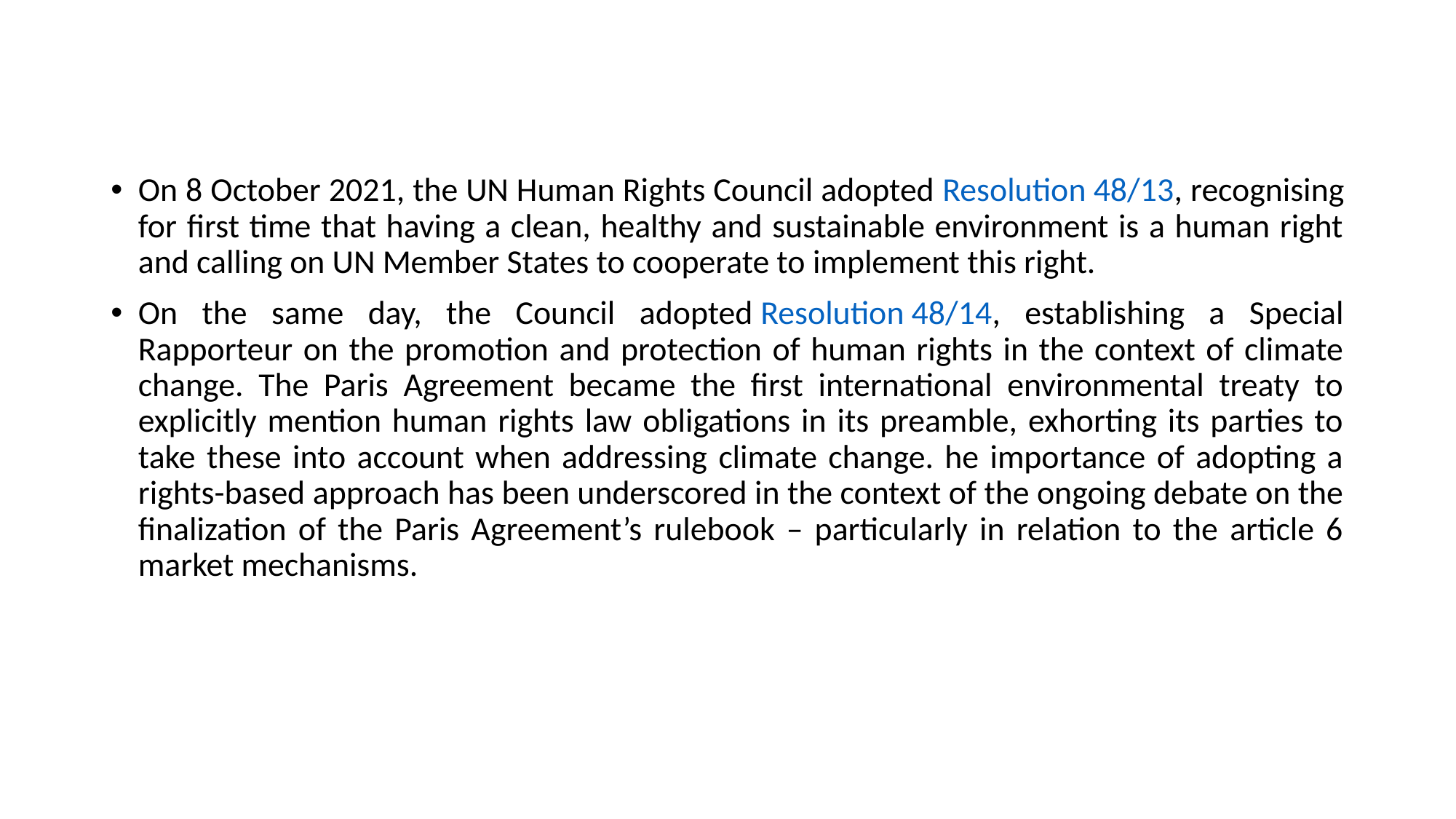

On 8 October 2021, the UN Human Rights Council adopted Resolution 48/13, recognising for first time that having a clean, healthy and sustainable environment is a human right and calling on UN Member States to cooperate to implement this right.
On the same day, the Council adopted Resolution 48/14, establishing a Special Rapporteur on the promotion and protection of human rights in the context of climate change. The Paris Agreement became the first international environmental treaty to explicitly mention human rights law obligations in its preamble, exhorting its parties to take these into account when addressing climate change. he importance of adopting a rights-based approach has been underscored in the context of the ongoing debate on the finalization of the Paris Agreement’s rulebook – particularly in relation to the article 6 market mechanisms.